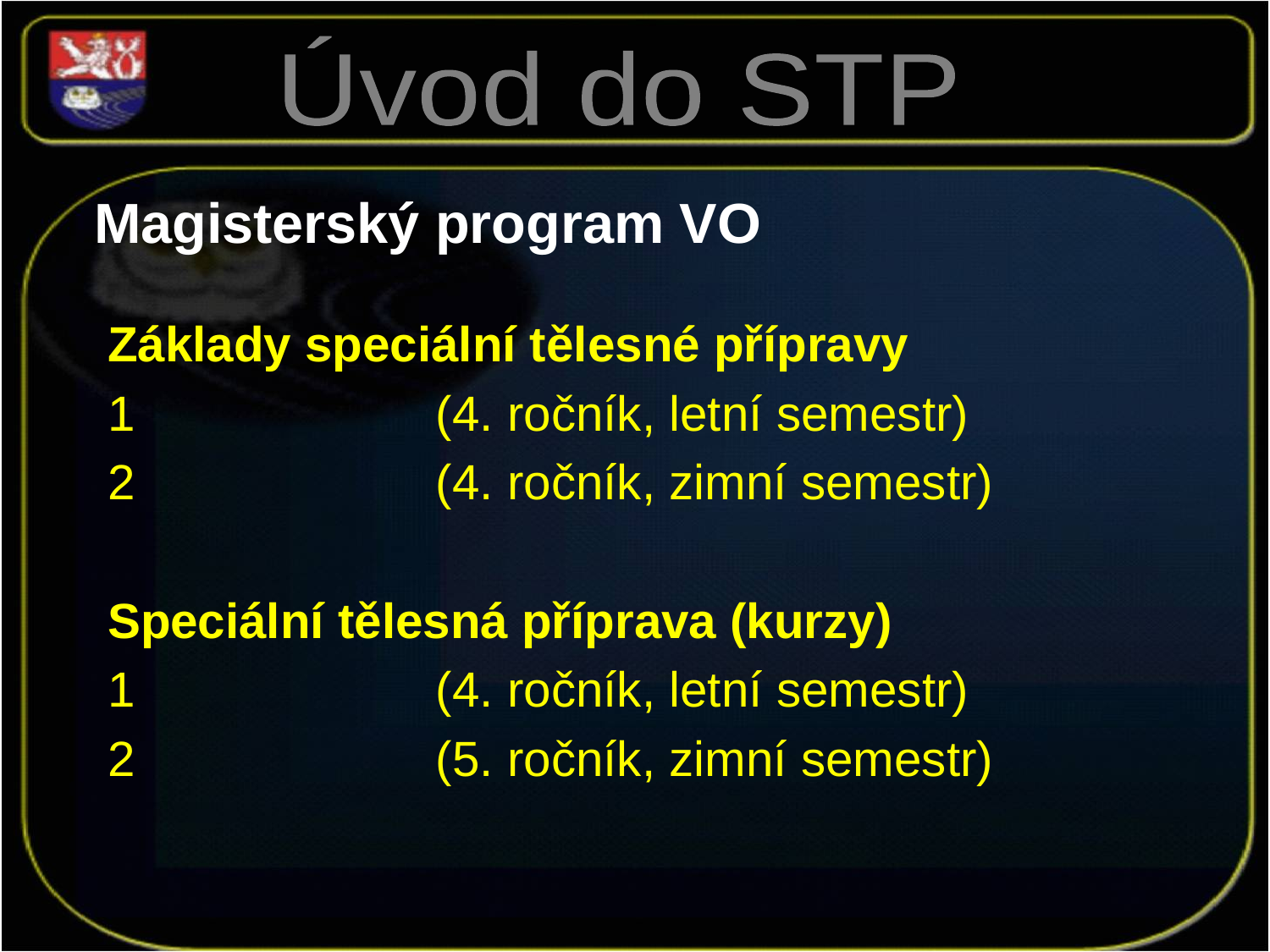

Úvod do STP
Magisterský program VO
Základy speciální tělesné přípravy
1 			(4. ročník, letní semestr)
2 			(4. ročník, zimní semestr)

Speciální tělesná příprava (kurzy)
1 			(4. ročník, letní semestr)
2 			(5. ročník, zimní semestr)